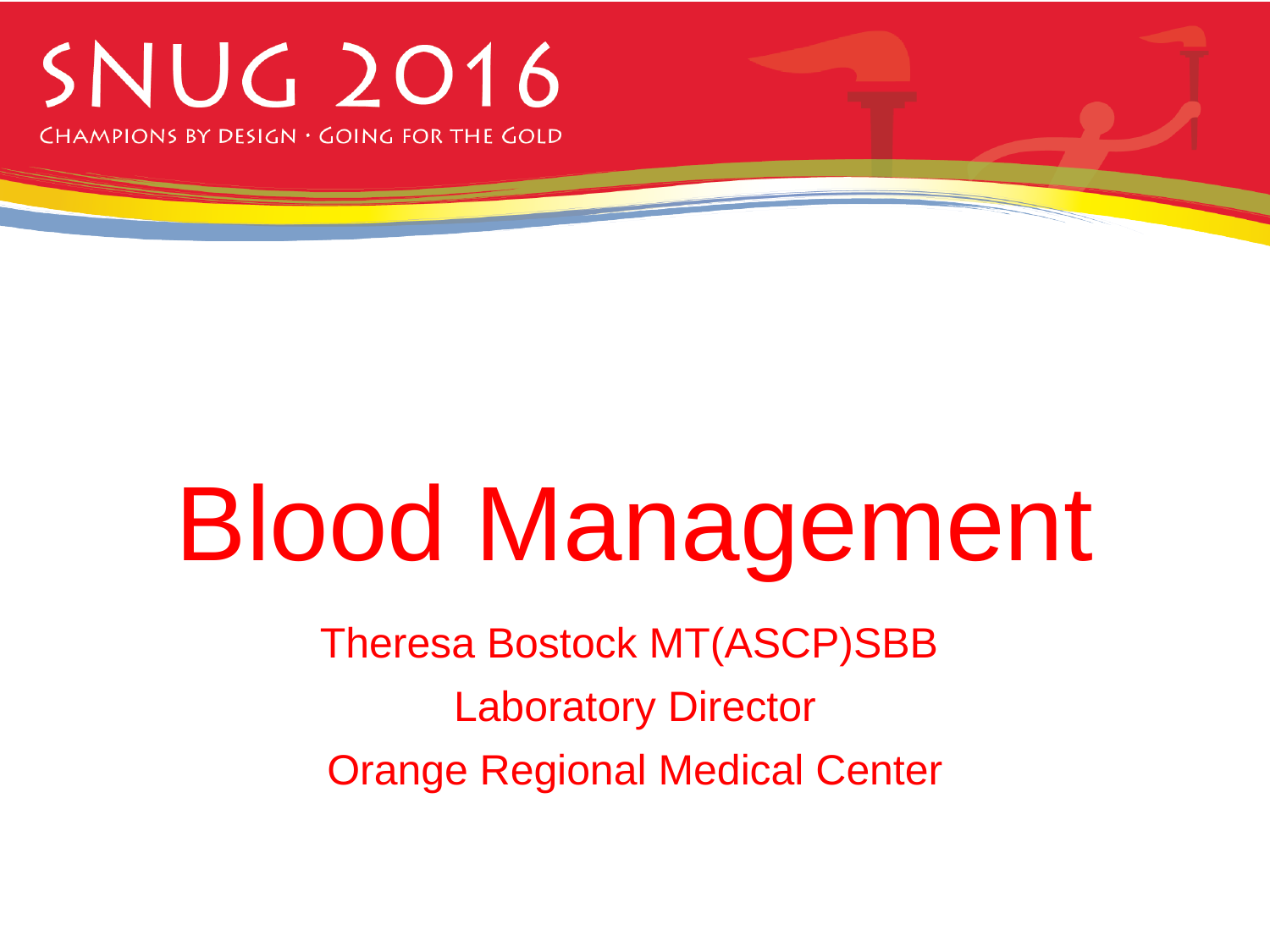

# Blood Management
Theresa Bostock MT(ASCP)SBB
Laboratory Director
Orange Regional Medical Center